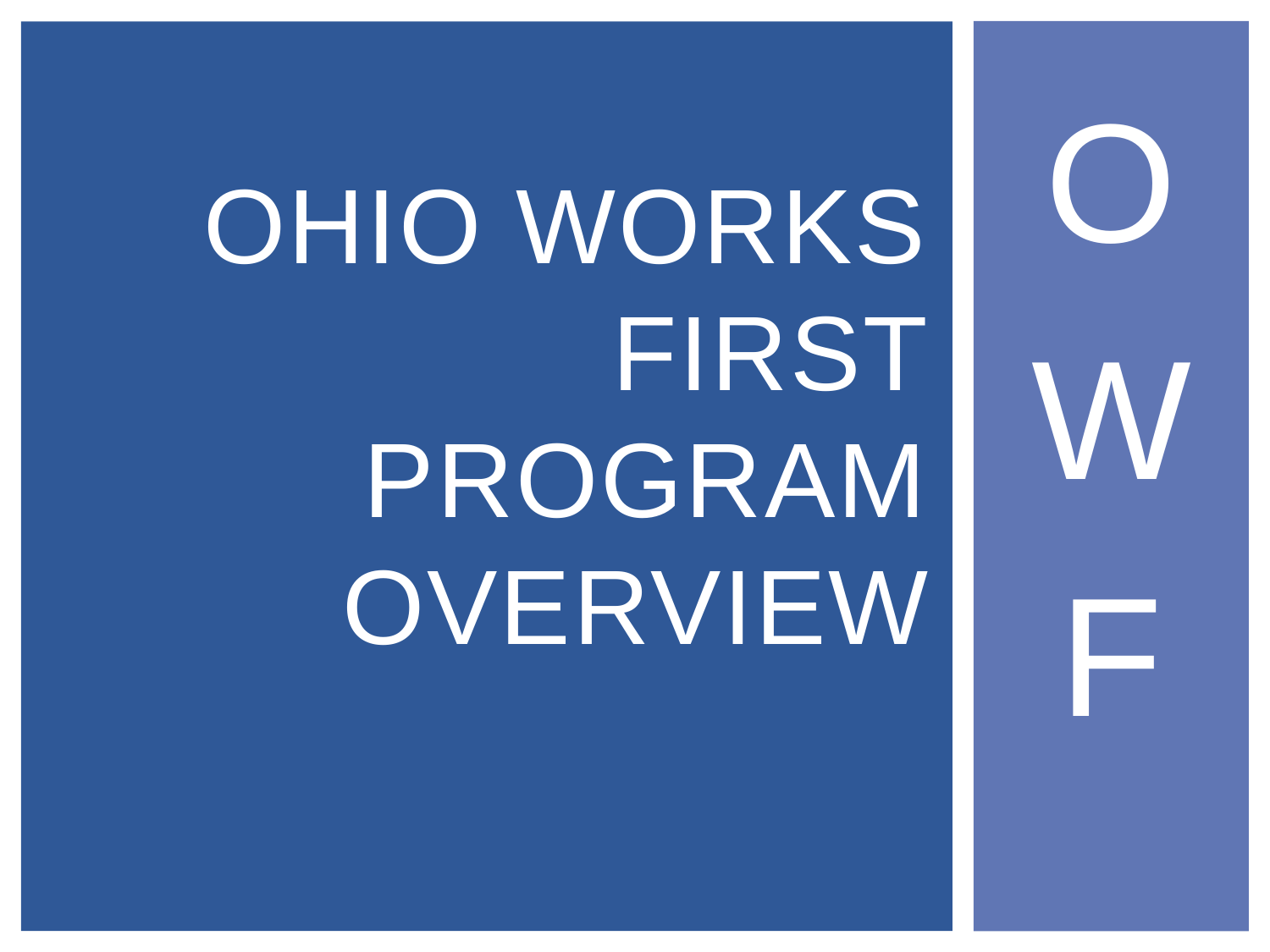

# Ohio works first program overview
O
W
F